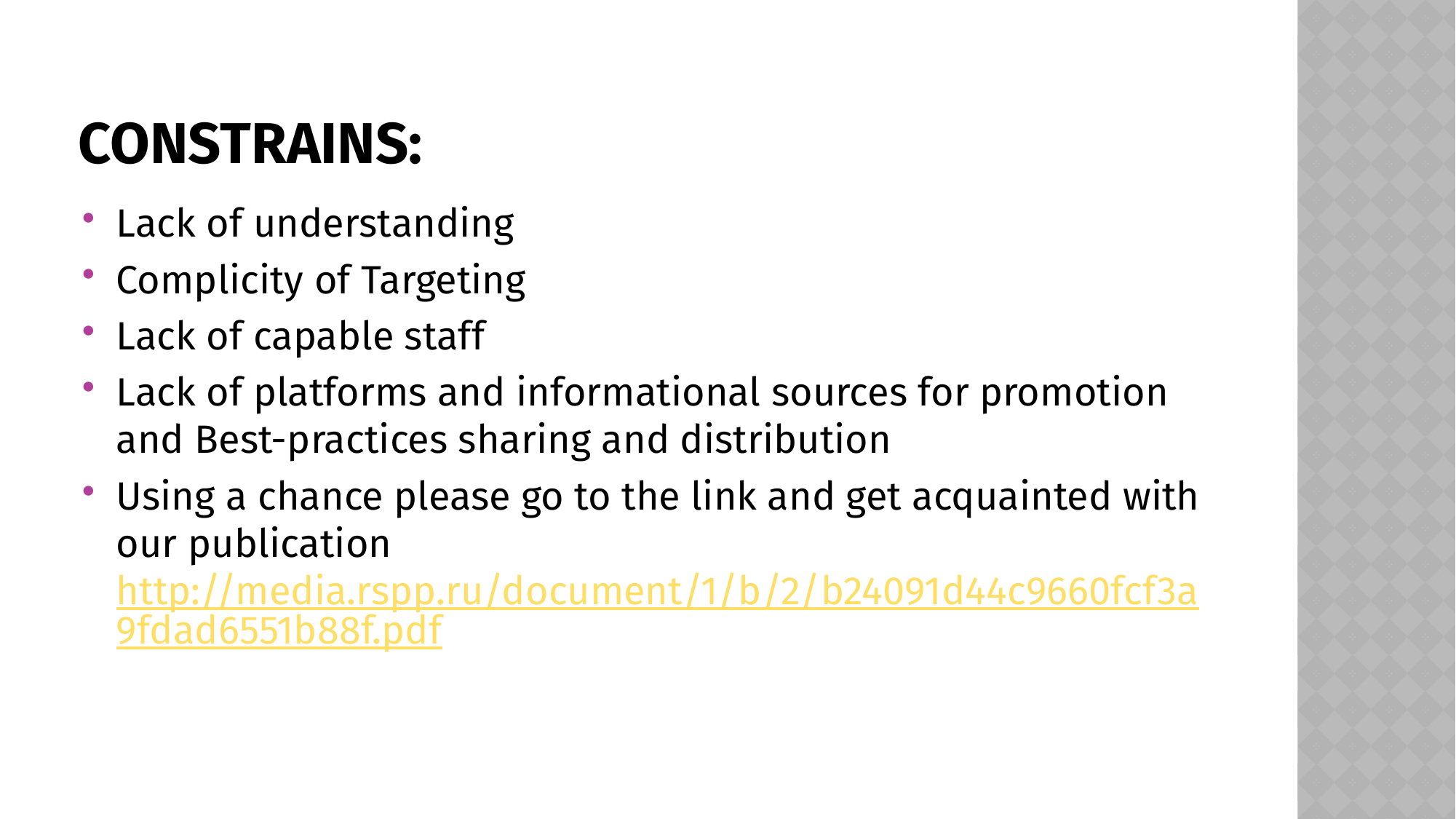

# Constrains:
Lack of understanding
Complicity of Targeting
Lack of capable staff
Lack of platforms and informational sources for promotion and Best-practices sharing and distribution
Using a chance please go to the link and get acquainted with our publication http://media.rspp.ru/document/1/b/2/b24091d44c9660fcf3a9fdad6551b88f.pdf